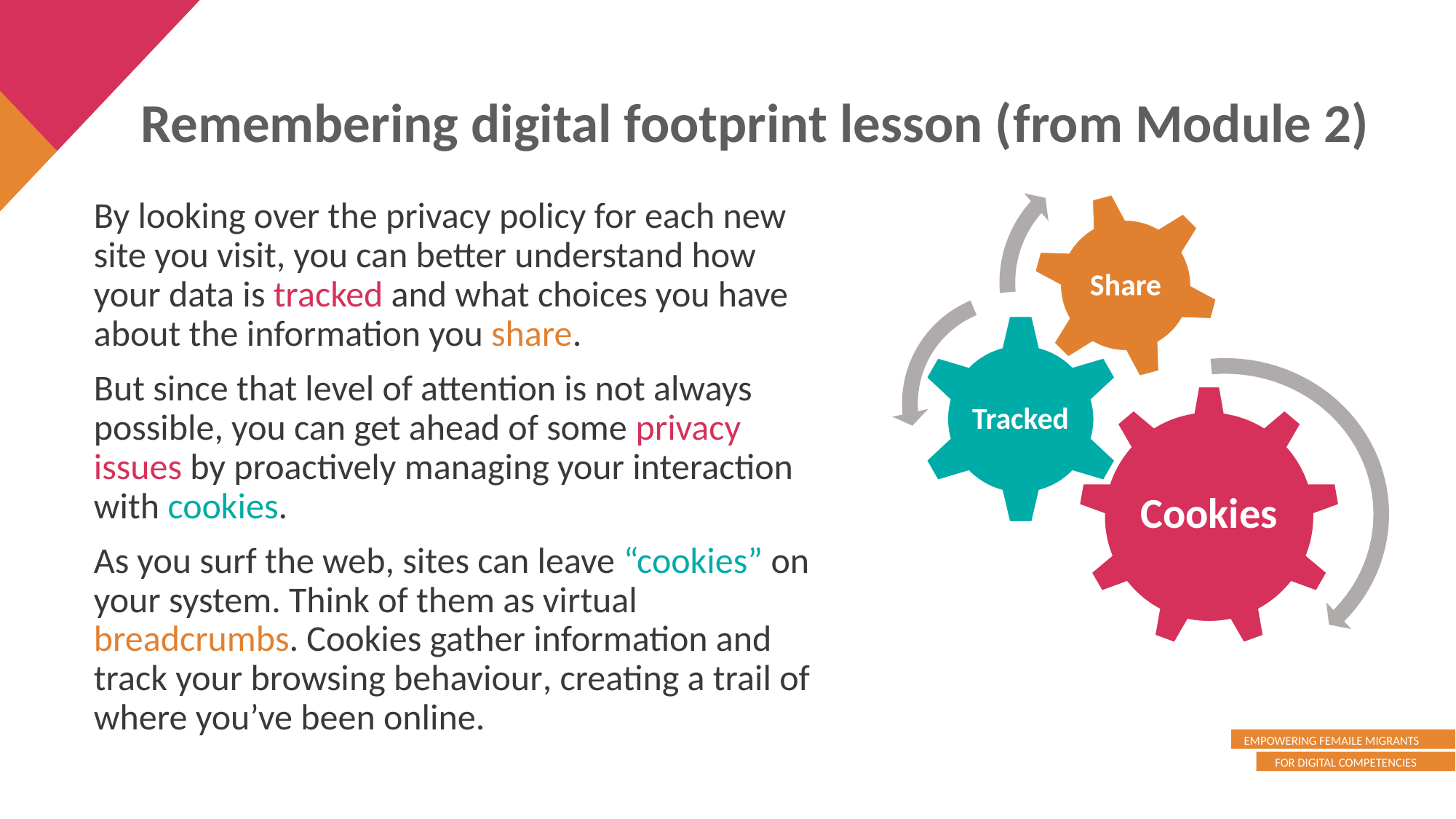

Remembering digital footprint lesson (from Module 2)

Cookies
Tracked
Share
By looking over the privacy policy for each new site you visit, you can better understand how your data is tracked and what choices you have about the information you share.
But since that level of attention is not always possible, you can get ahead of some privacy issues by proactively managing your interaction with cookies.
As you surf the web, sites can leave “cookies” on your system. Think of them as virtual breadcrumbs. Cookies gather information and track your browsing behaviour, creating a trail of where you’ve been online.